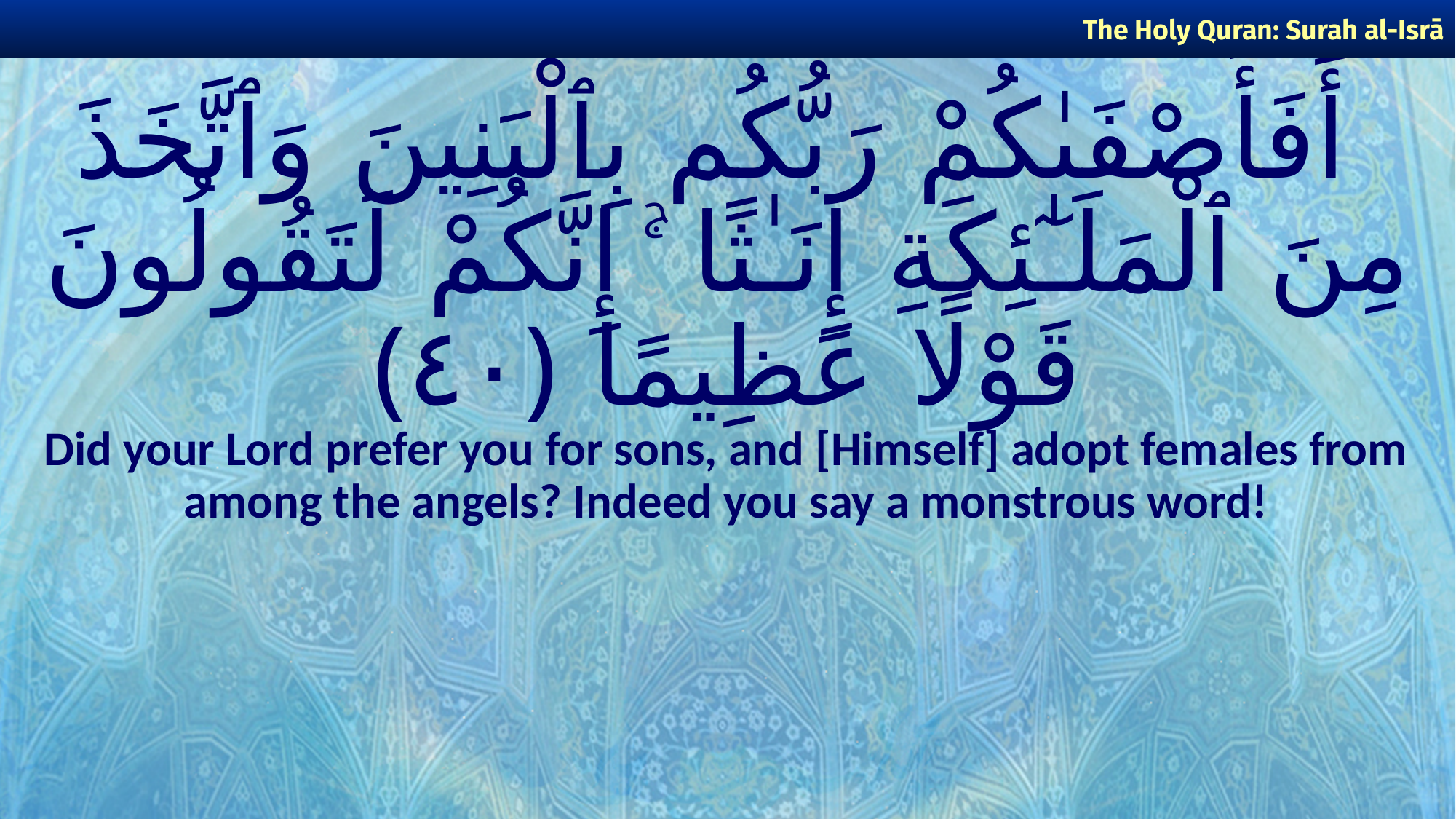

The Holy Quran: Surah al-Isrā
# أَفَأَصْفَىٰكُمْ رَبُّكُم بِٱلْبَنِينَ وَٱتَّخَذَ مِنَ ٱلْمَلَـٰٓئِكَةِ إِنَـٰثًا ۚ إِنَّكُمْ لَتَقُولُونَ قَوْلًا عَظِيمًا ﴿٤٠﴾
Did your Lord prefer you for sons, and [Himself] adopt females from among the angels? Indeed you say a monstrous word!